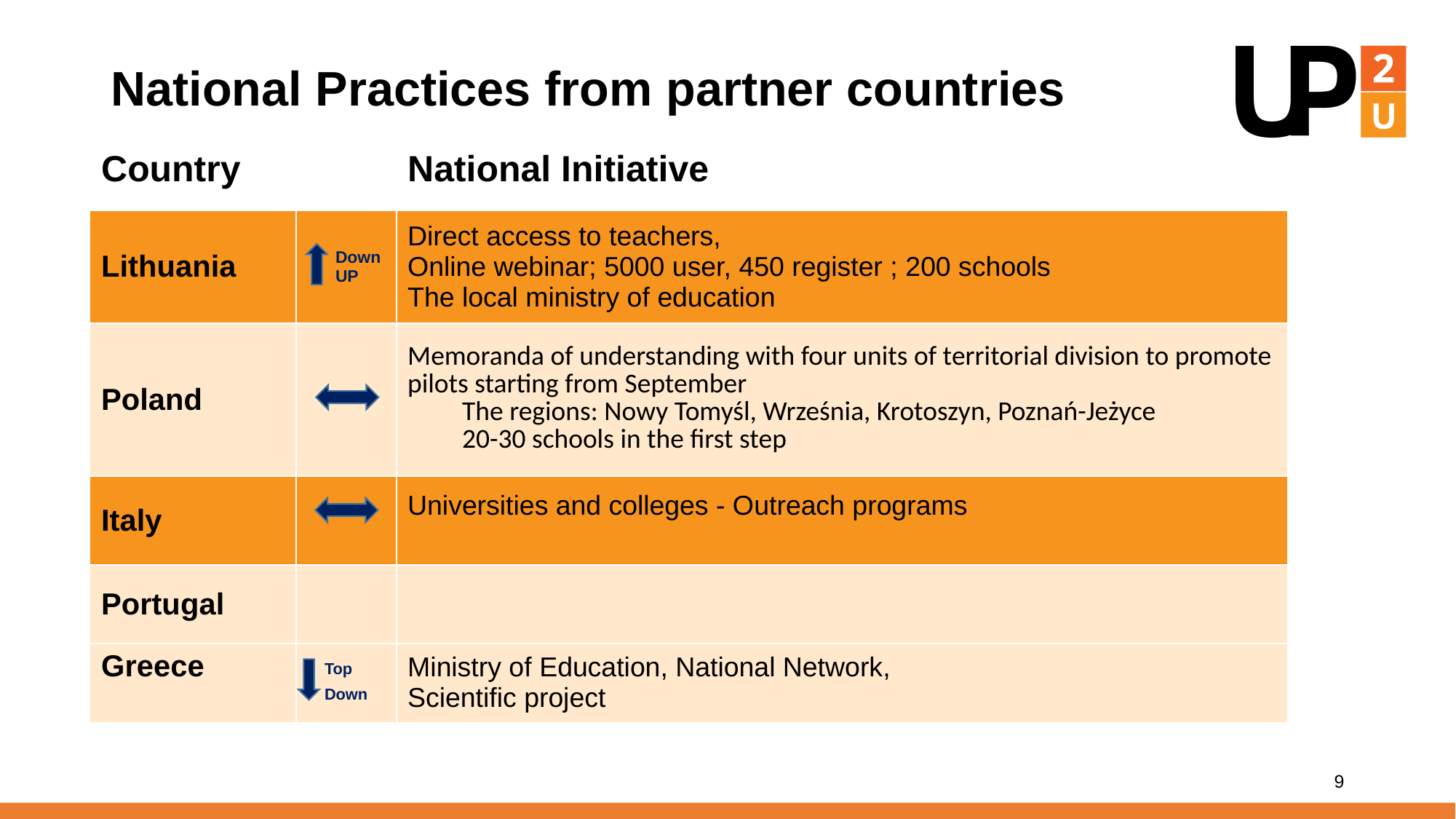

# National Practices from partner countries
| Country |  | National Initiative |
| --- | --- | --- |
| Lithuania | Down UP | Direct access to teachers, Online webinar; 5000 user, 450 register ; 200 schools The local ministry of education |
| Poland |  | Memoranda of understanding with four units of territorial division to promote pilots starting from September The regions: Nowy Tomyśl, Września, Krotoszyn, Poznań-Jeżyce 20-30 schools in the first step |
| Italy |  | Universities and colleges - Outreach programs |
| Portugal |  |  |
| Greece | Top Down | Ministry of Education, National Network, Scientific project |

9